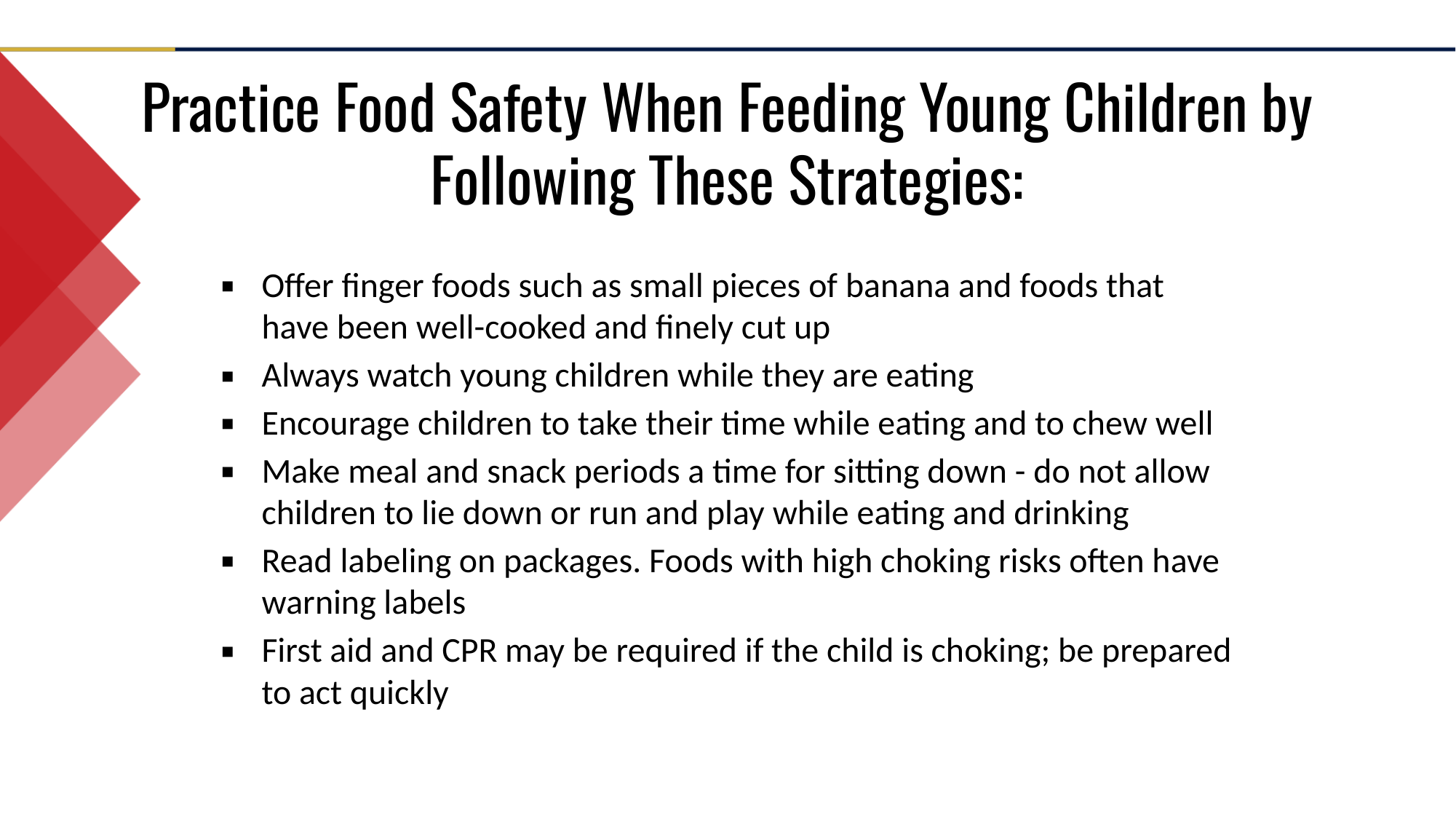

Practice Food Safety When Feeding Young Children by Following These Strategies:

Offer finger foods such as small pieces of banana and foods that have been well-cooked and finely cut up
Always watch young children while they are eating
Encourage children to take their time while eating and to chew well
Make meal and snack periods a time for sitting down - do not allow children to lie down or run and play while eating and drinking
Read labeling on packages. Foods with high choking risks often have warning labels
First aid and CPR may be required if the child is choking; be prepared to act quickly